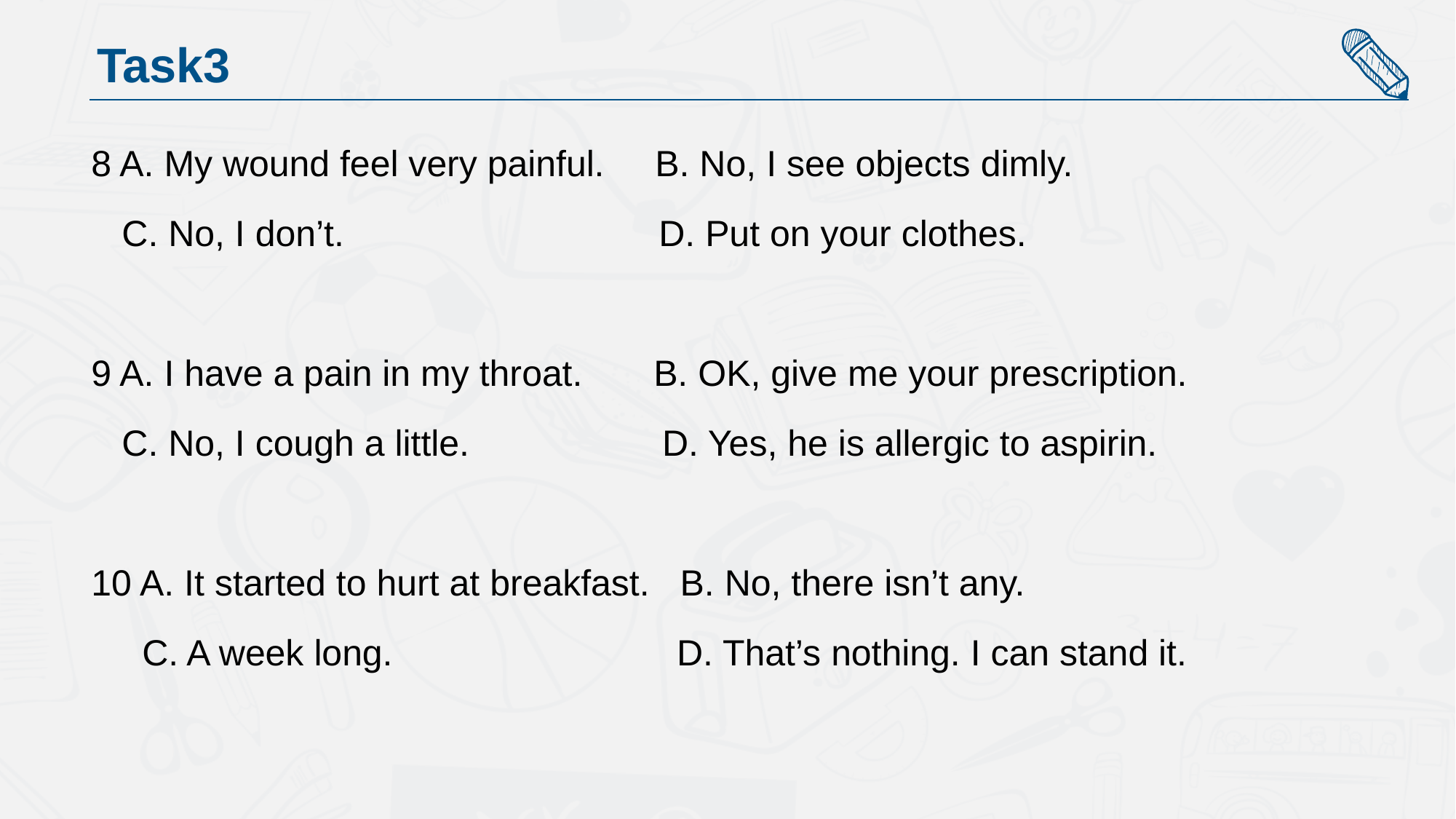

Task3

8 A. My wound feel very painful.     B. No, I see objects dimly.
   C. No, I don’t.                               D. Put on your clothes.

9 A. I have a pain in my throat.       B. OK, give me your prescription.
   C. No, I cough a little.                   D. Yes, he is allergic to aspirin.

10 A. It started to hurt at breakfast.   B. No, there isn’t any.
     C. A week long.                            D. That’s nothing. I can stand it.